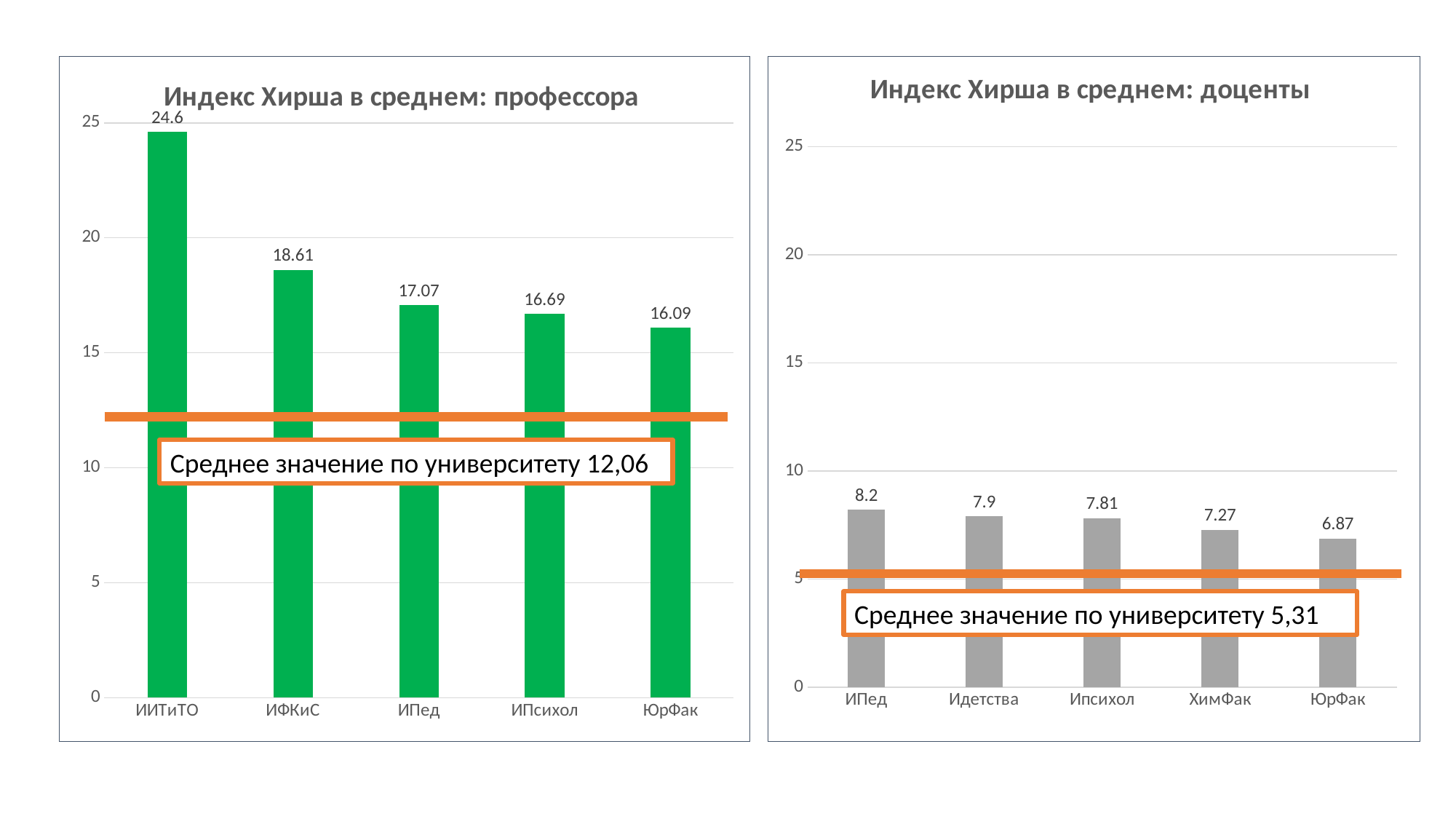

### Chart: Индекс Хирша в среднем: профессора

| Category | Ряд 1 |
|---|---|
| ИИТиТО | 24.6 |
| ИФКиС | 18.61 |
| ИПед | 17.07 |
| ИПсихол | 16.69 |
| ЮрФак | 16.09 |

### Chart: Индекс Хирша в среднем: доценты

| Category | Ряд 1 |
|---|---|
| ИПед | 8.2 |
| Идетства | 7.9 |
| Ипсихол | 7.81 |
| ХимФак | 7.27 |
| ЮрФак | 6.87 |
Среднее значение по университету 12,06
Среднее значение по университету 5,31